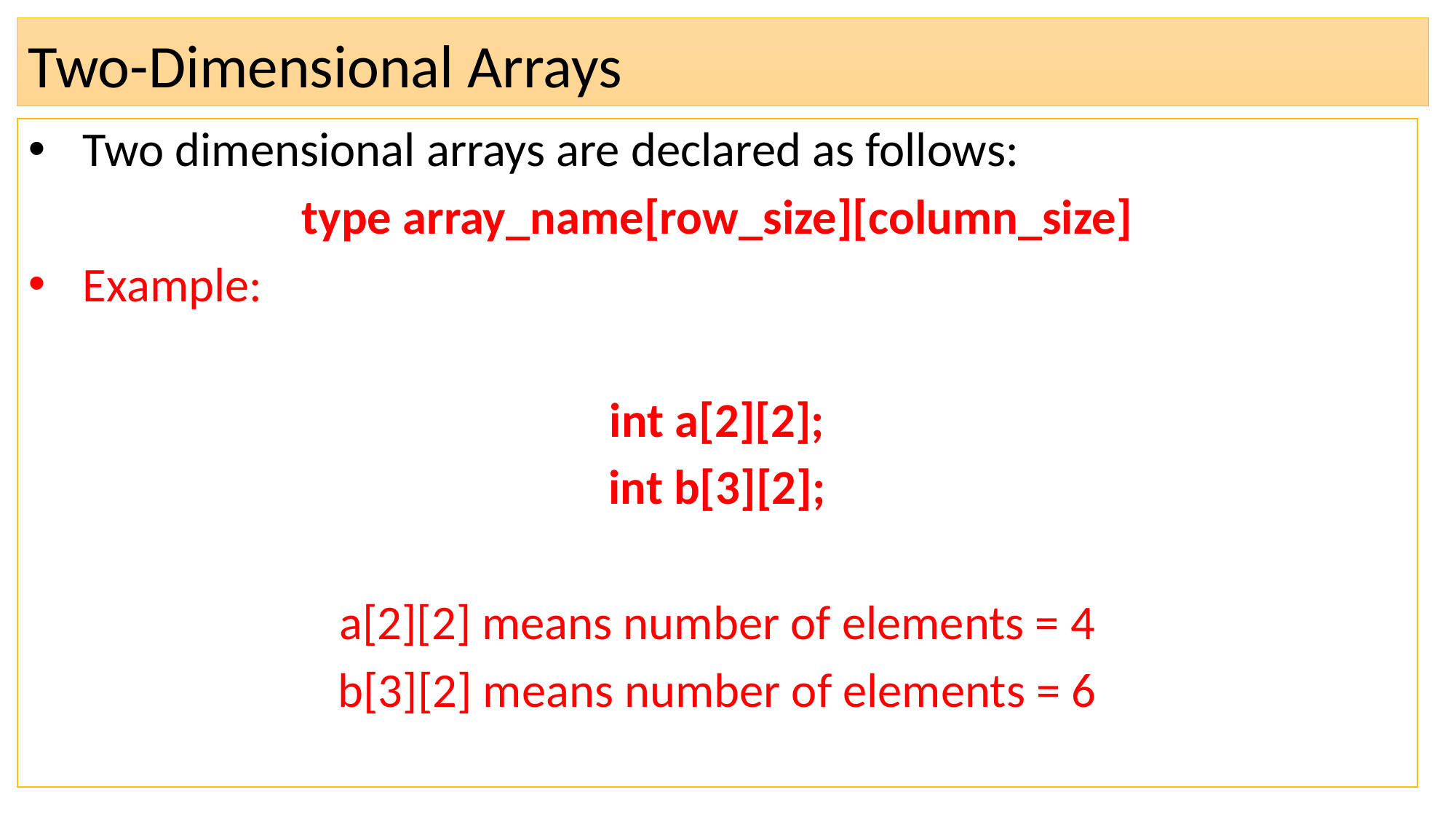

# Two-Dimensional Arrays
Two dimensional arrays are declared as follows:
type array_name[row_size][column_size]
Example:

int a[2][2];
int b[3][2];

a[2][2] means number of elements = 4
b[3][2] means number of elements = 6